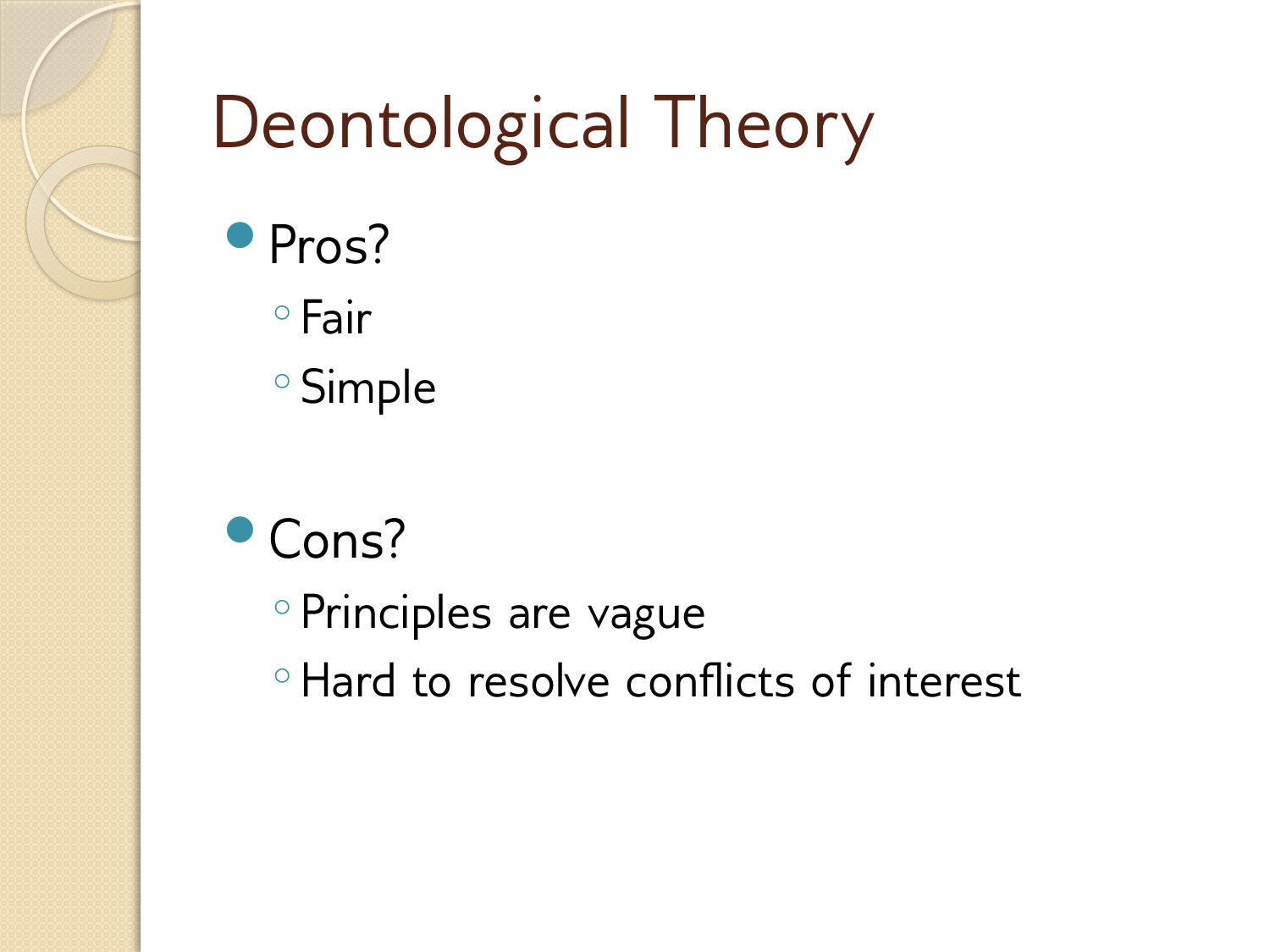

# Deontological Theory
Pros?
Fair
Simple

Cons?
Principles are vague
Hard to resolve conflicts of interest